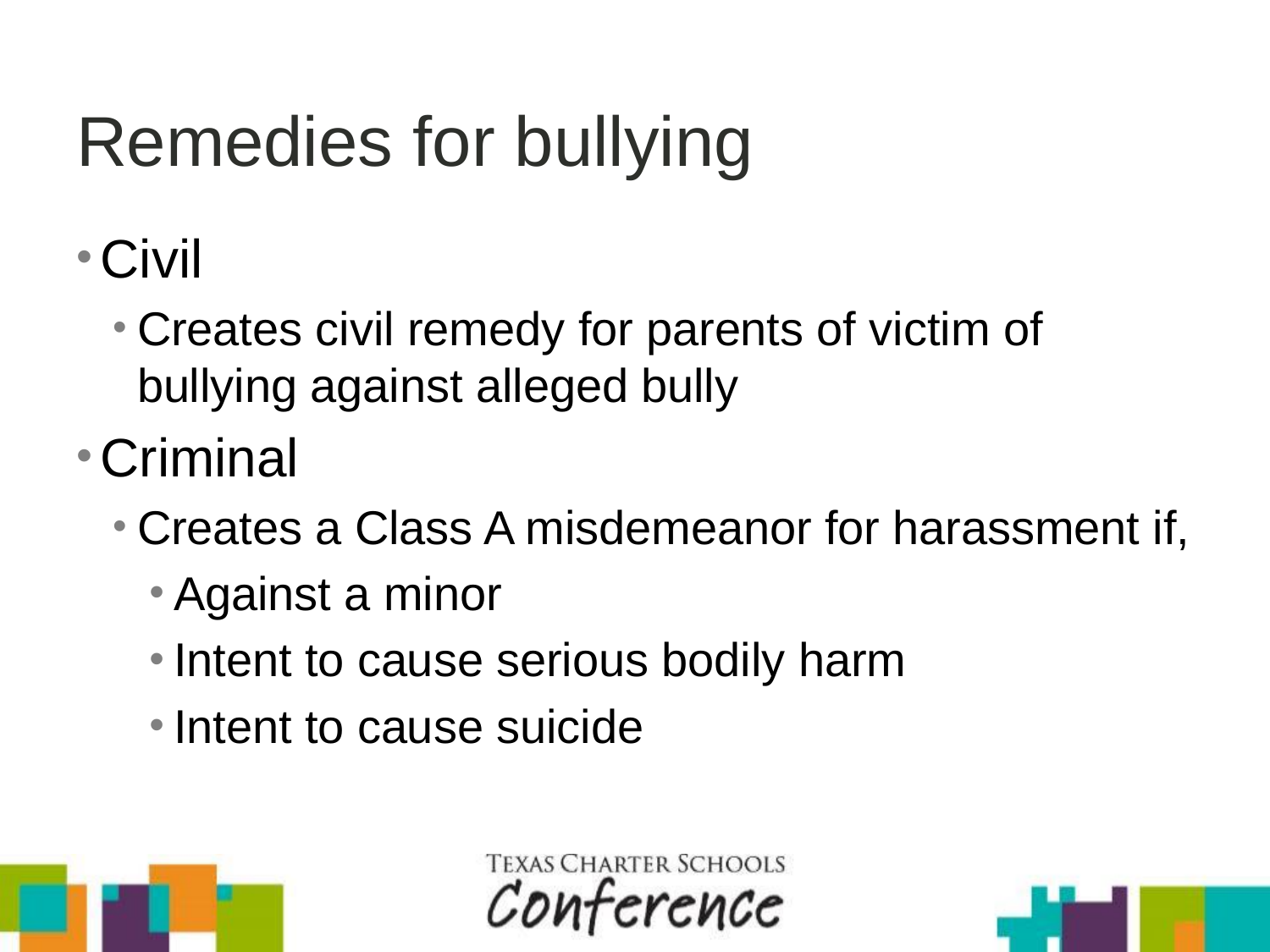

# Remedies for bullying
Civil
Creates civil remedy for parents of victim of bullying against alleged bully
Criminal
Creates a Class A misdemeanor for harassment if,
Against a minor
Intent to cause serious bodily harm
Intent to cause suicide